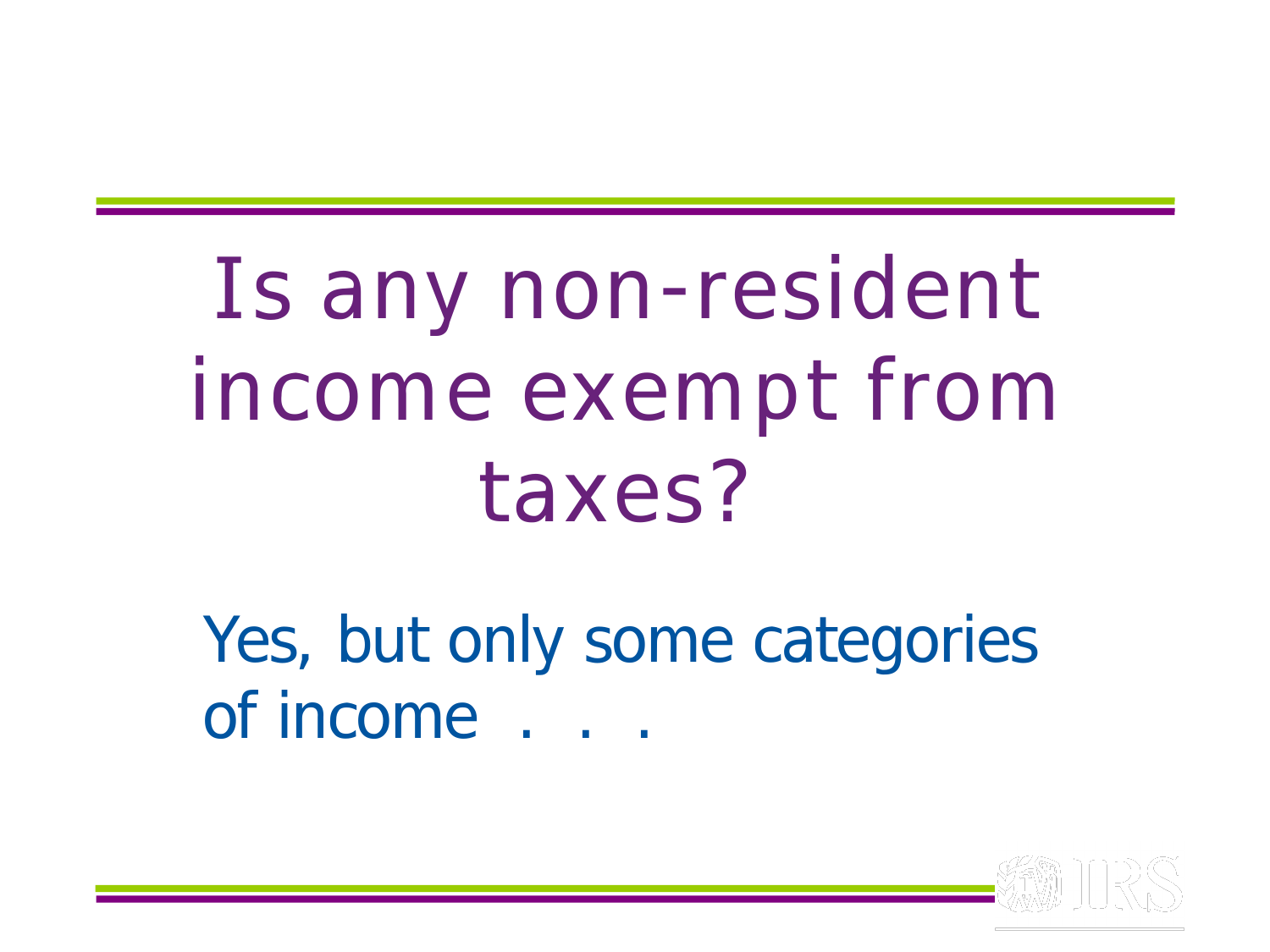

# Is any non-resident income exempt from taxes?
Yes, but only some categories of income  .  .  .